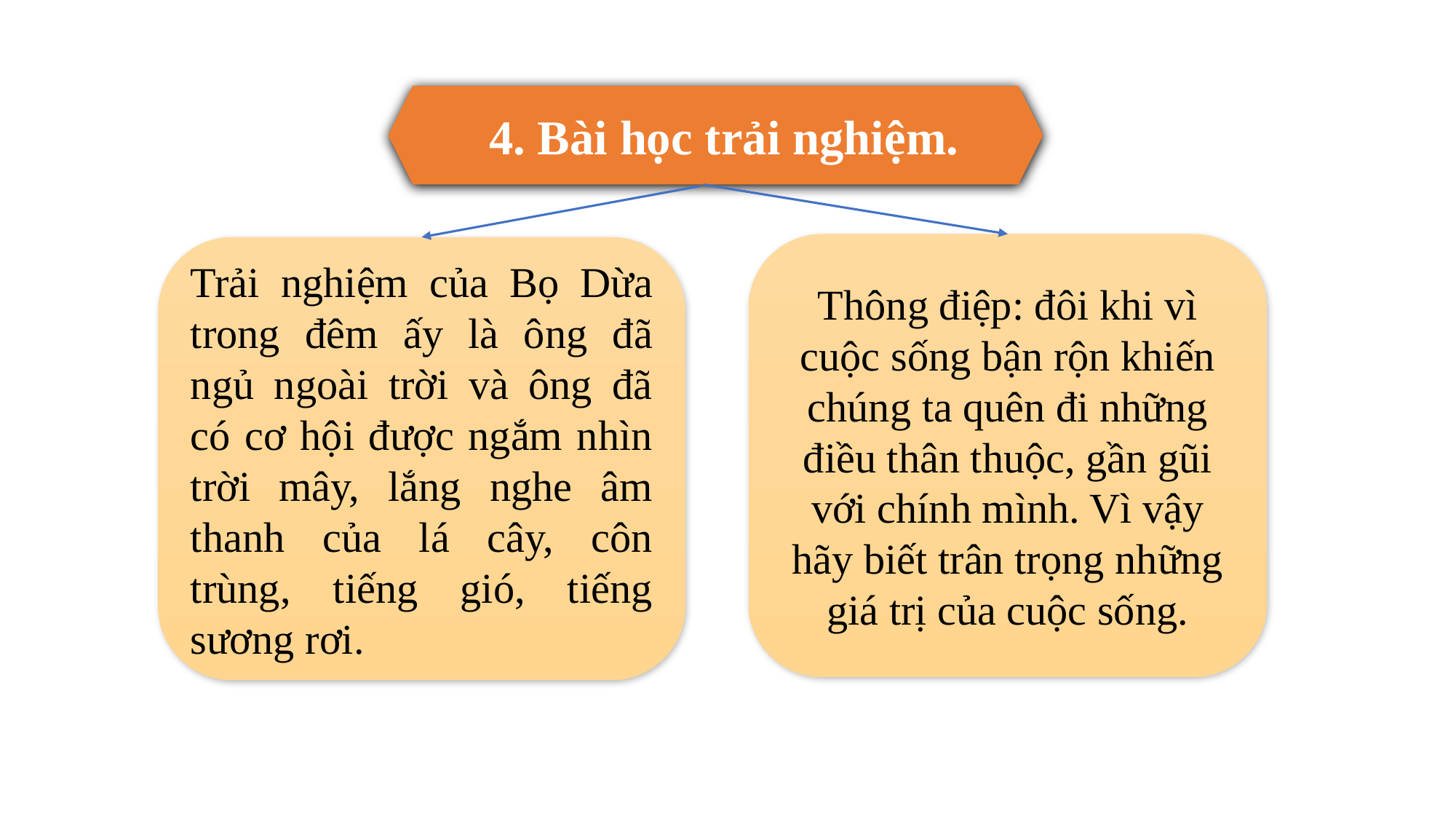

4. Bài học trải nghiệm.
Thông điệp: đôi khi vì cuộc sống bận rộn khiến chúng ta quên đi những điều thân thuộc, gần gũi với chính mình. Vì vậy hãy biết trân trọng những giá trị của cuộc sống.
Trải nghiệm của Bọ Dừa trong đêm ấy là ông đã ngủ ngoài trời và ông đã có cơ hội được ngắm nhìn trời mây, lắng nghe âm thanh của lá cây, côn trùng, tiếng gió, tiếng sương rơi.